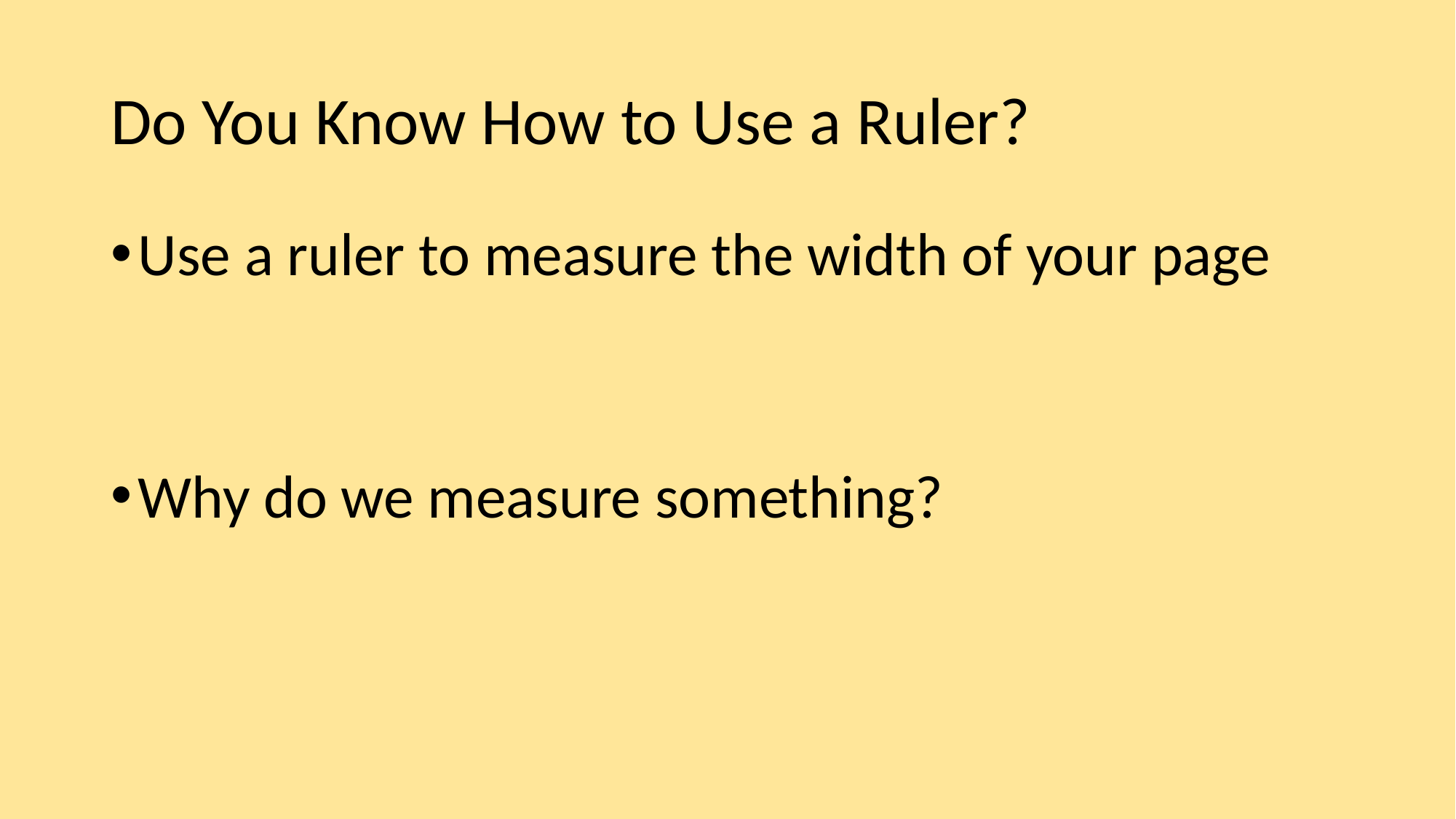

# Do You Know How to Use a Ruler?
Use a ruler to measure the width of your page

Why do we measure something?